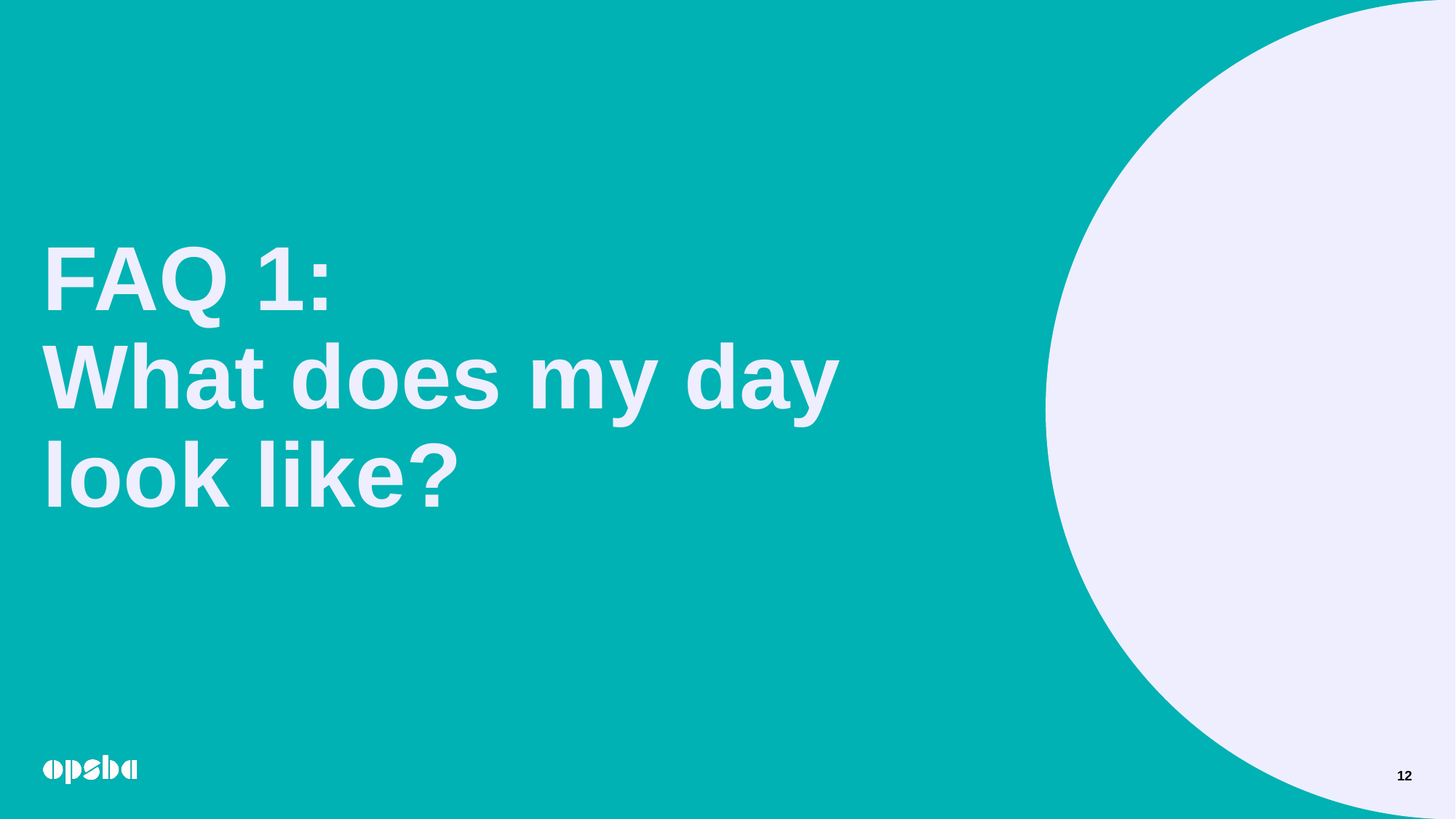

# FAQ 1: What does my day look like?
12